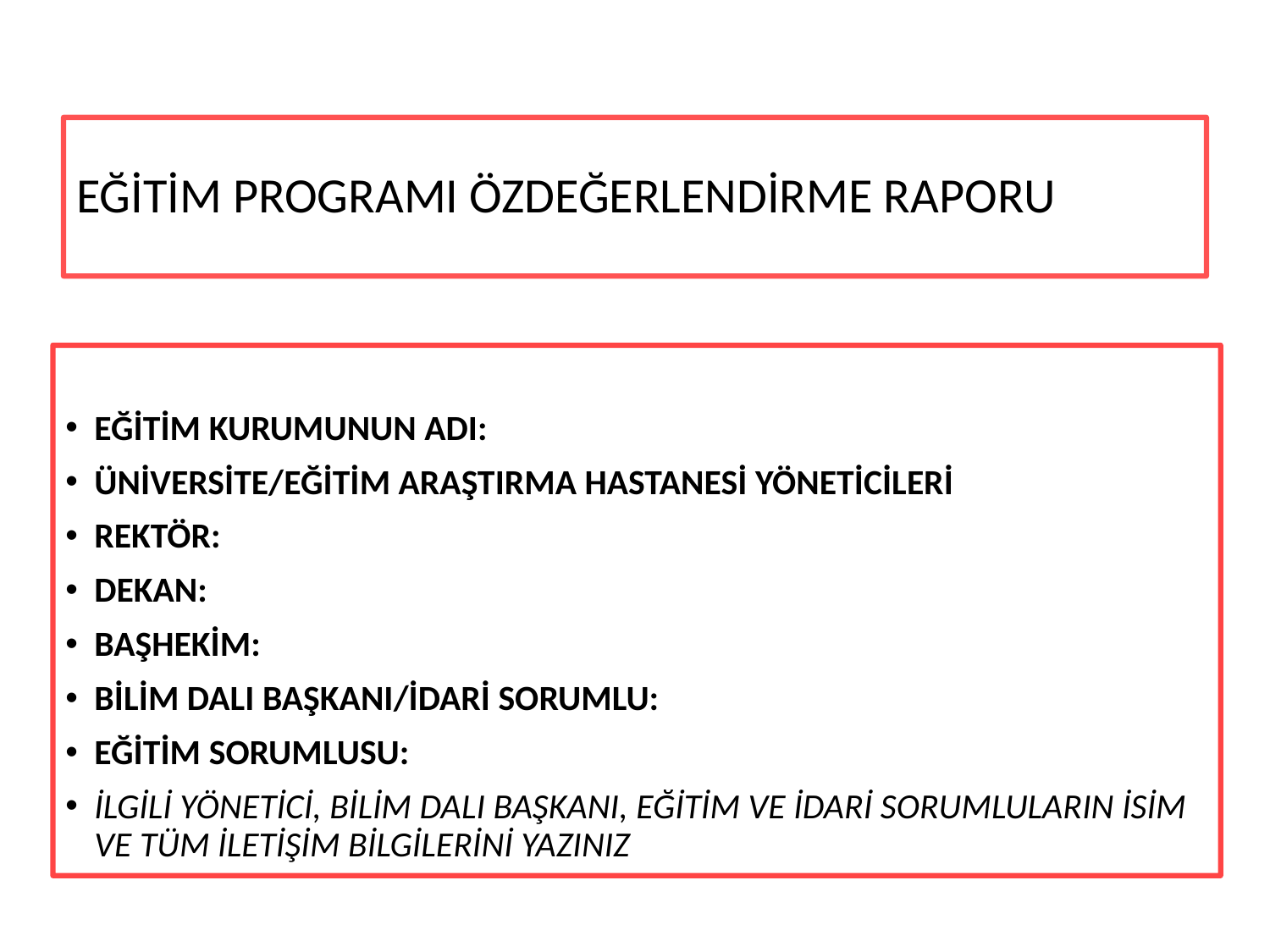

# EĞİTİM PROGRAMI ÖZDEĞERLENDİRME RAPORU

EĞİTİM KURUMUNUN ADI:
ÜNİVERSİTE/EĞİTİM ARAŞTIRMA HASTANESİ YÖNETİCİLERİ
REKTÖR:
DEKAN:
BAŞHEKİM:
BİLİM DALI BAŞKANI/İDARİ SORUMLU:
EĞİTİM SORUMLUSU:
İLGİLİ YÖNETİCİ, BİLİM DALI BAŞKANI, EĞİTİM VE İDARİ SORUMLULARIN İSİM VE TÜM İLETİŞİM BİLGİLERİNİ YAZINIZ